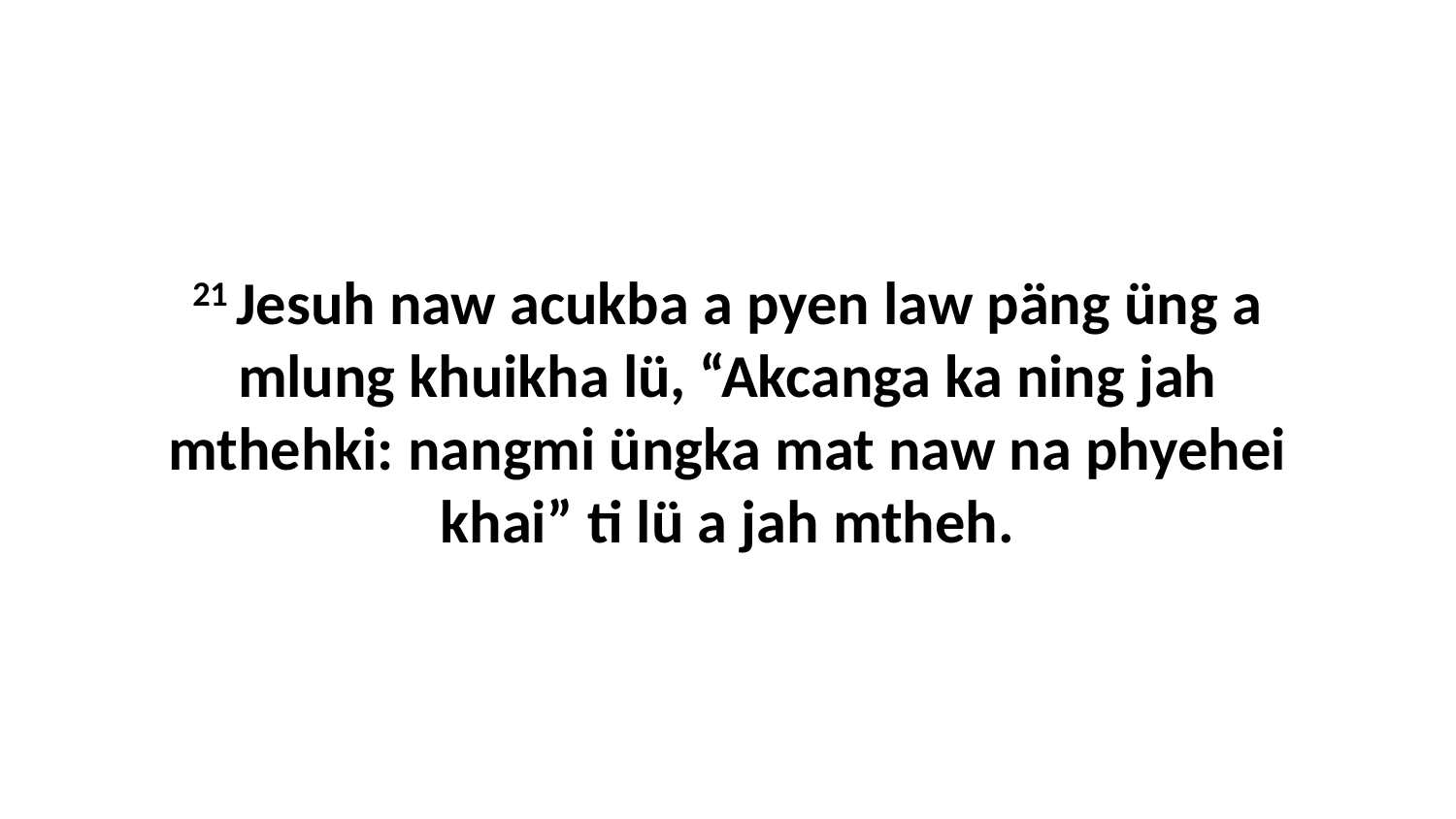

21 Jesuh naw acukba a pyen law päng üng a mlung khuikha lü, “Akcanga ka ning jah mthehki: nangmi üngka mat naw na phyehei khai” ti lü a jah mtheh.